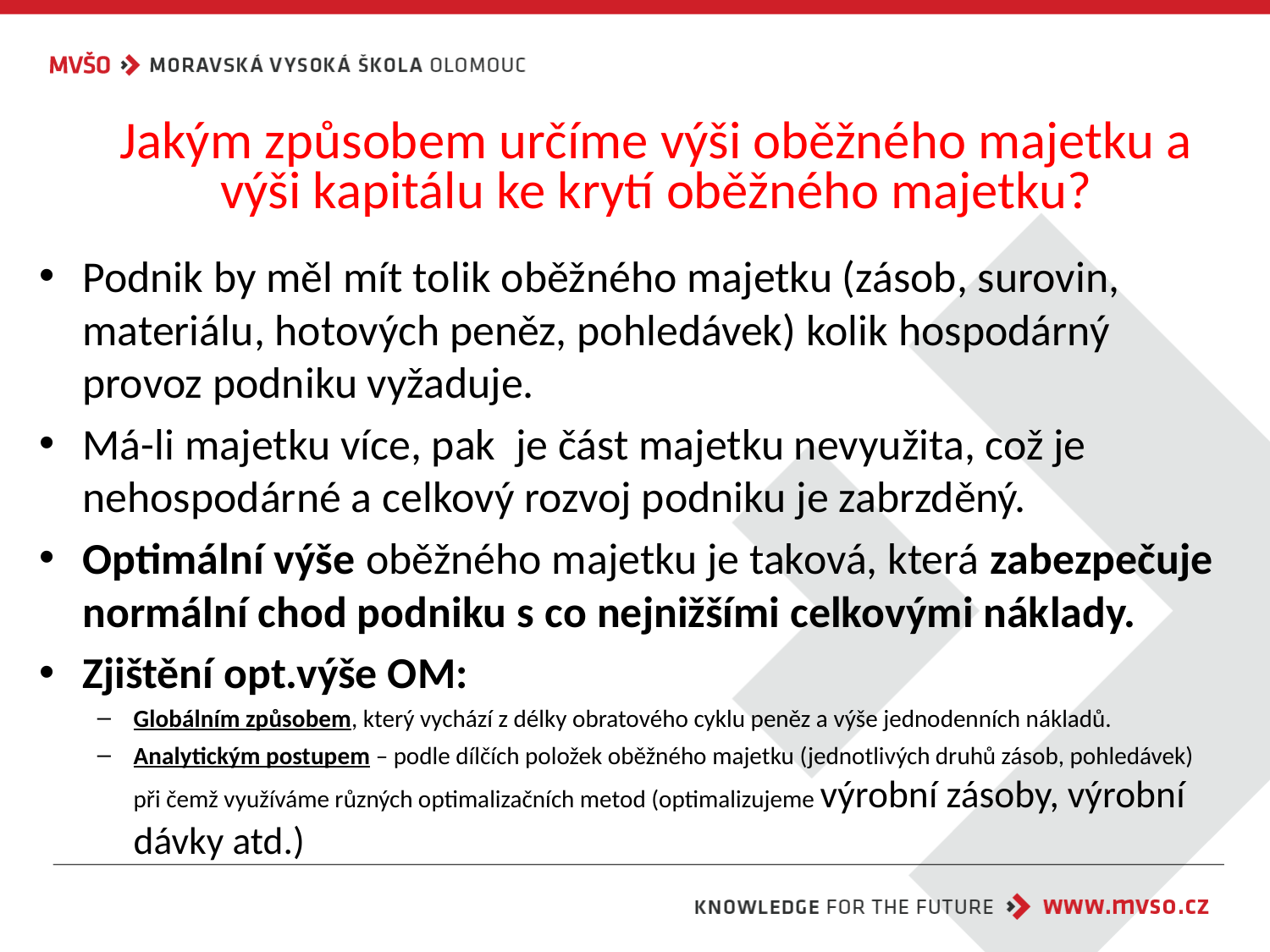

# Jakým způsobem určíme výši oběžného majetku a výši kapitálu ke krytí oběžného majetku?
Podnik by měl mít tolik oběžného majetku (zásob, surovin, materiálu, hotových peněz, pohledávek) kolik hospodárný provoz podniku vyžaduje.
Má-li majetku více, pak  je část majetku nevyužita, což je nehospodárné a celkový rozvoj podniku je zabrzděný.
Optimální výše oběžného majetku je taková, která zabezpečuje normální chod podniku s co nejnižšími celkovými náklady.
Zjištění opt.výše OM:
Globálním způsobem, který vychází z délky obratového cyklu peněz a výše jednodenních nákladů.
Analytickým postupem – podle dílčích položek oběžného majetku (jednotlivých druhů zásob, pohledávek) při čemž využíváme různých optimalizačních metod (optimalizujeme výrobní zásoby, výrobní dávky atd.)